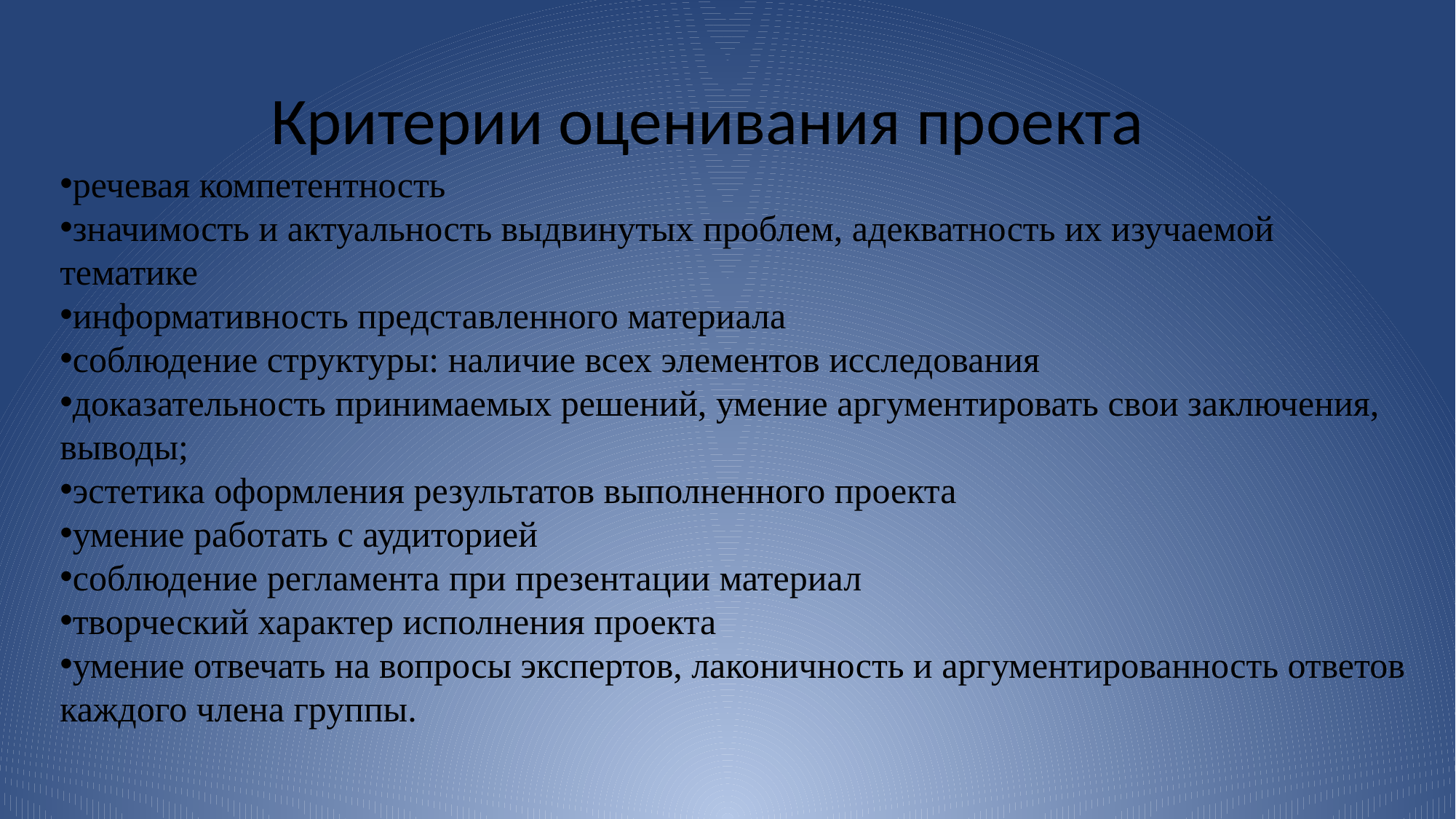

# Критерии оценивания проекта
речевая компетентность
значимость и актуальность выдвинутых проблем, адекватность их изучаемой тематике
информативность представленного материала
соблюдение структуры: наличие всех элементов исследования
доказательность принимаемых решений, умение аргументировать свои заключения, выводы;
эстетика оформления результатов выполненного проекта
умение работать с аудиторией
соблюдение регламента при презентации материал
творческий характер исполнения проекта
умение отвечать на вопросы экспертов, лаконичность и аргументированность ответов каждого члена группы.